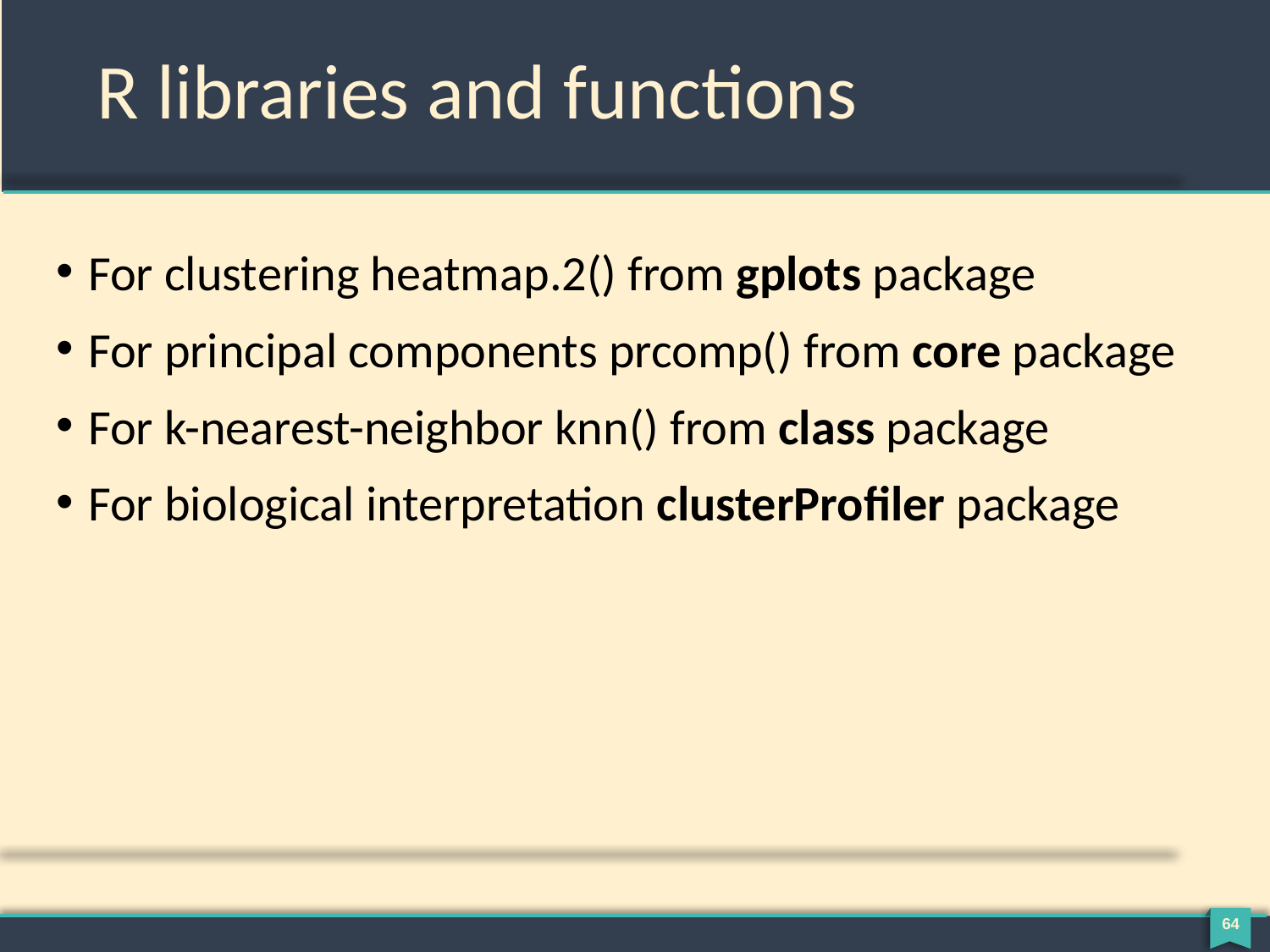

# R libraries and functions
For clustering heatmap.2() from gplots package
For principal components prcomp() from core package
For k-nearest-neighbor knn() from class package
For biological interpretation clusterProfiler package